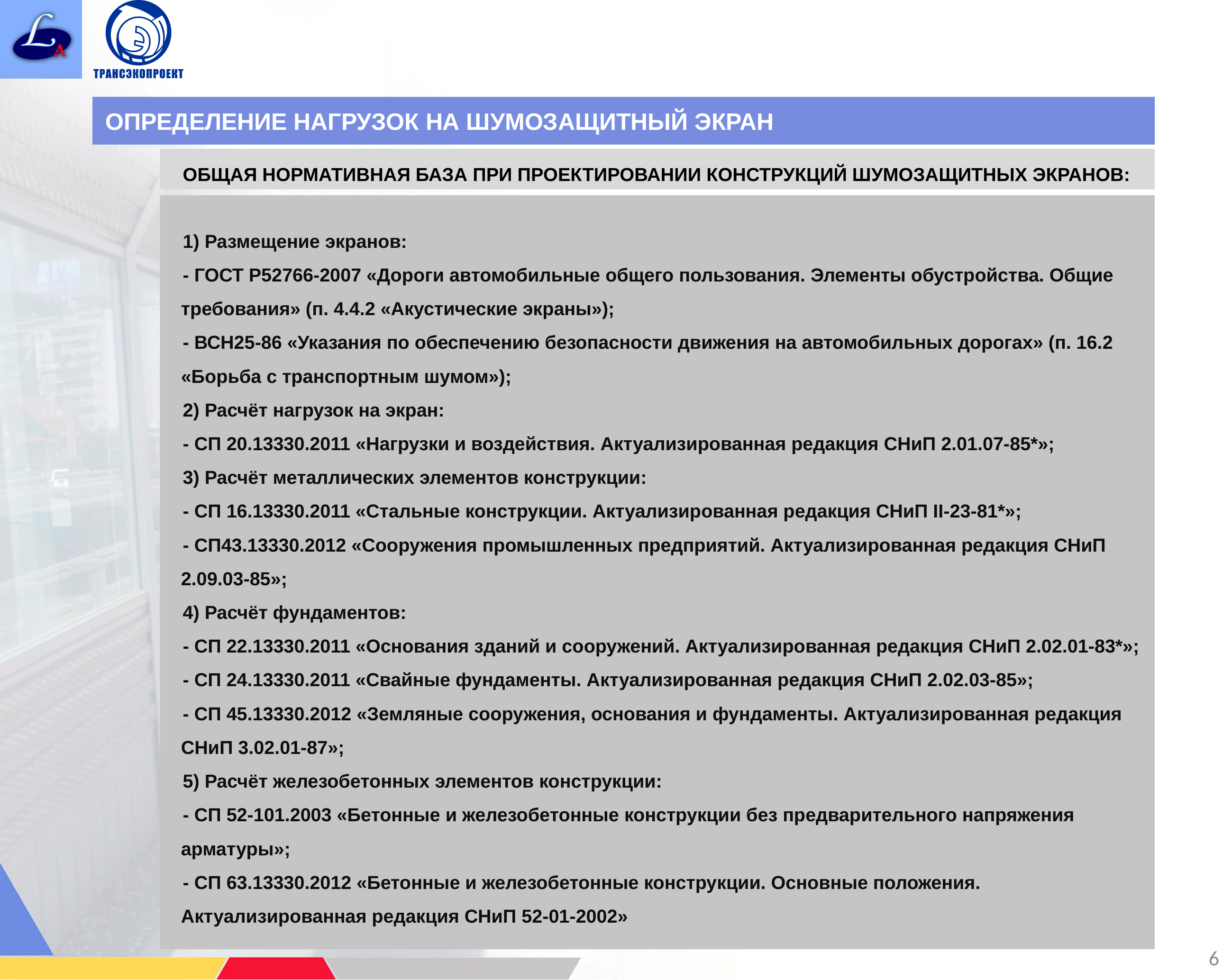

ОПРЕДЕЛЕНИЕ НАГРУЗОК НА ШУМОЗАЩИТНЫЙ ЭКРАН
ОБЩАЯ НОРМАТИВНАЯ БАЗА ПРИ ПРОЕКТИРОВАНИИ КОНСТРУКЦИЙ ШУМОЗАЩИТНЫХ ЭКРАНОВ:
1) Размещение экранов:
- ГОСТ Р52766-2007 «Дороги автомобильные общего пользования. Элементы обустройства. Общие требования» (п. 4.4.2 «Акустические экраны»);
- ВСН25-86 «Указания по обеспечению безопасности движения на автомобильных дорогах» (п. 16.2 «Борьба с транспортным шумом»);
2) Расчёт нагрузок на экран:
- СП 20.13330.2011 «Нагрузки и воздействия. Актуализированная редакция СНиП 2.01.07-85*»;
3) Расчёт металлических элементов конструкции:
- СП 16.13330.2011 «Стальные конструкции. Актуализированная редакция СНиП II-23-81*»;
- СП43.13330.2012 «Сооружения промышленных предприятий. Актуализированная редакция СНиП 2.09.03-85»;
4) Расчёт фундаментов:
- СП 22.13330.2011 «Основания зданий и сооружений. Актуализированная редакция СНиП 2.02.01-83*»;
- СП 24.13330.2011 «Свайные фундаменты. Актуализированная редакция СНиП 2.02.03-85»;
- СП 45.13330.2012 «Земляные сооружения, основания и фундаменты. Актуализированная редакция СНиП 3.02.01-87»;
5) Расчёт железобетонных элементов конструкции:
- СП 52-101.2003 «Бетонные и железобетонные конструкции без предварительного напряжения арматуры»;
- СП 63.13330.2012 «Бетонные и железобетонные конструкции. Основные положения. Актуализированная редакция СНиП 52-01-2002»